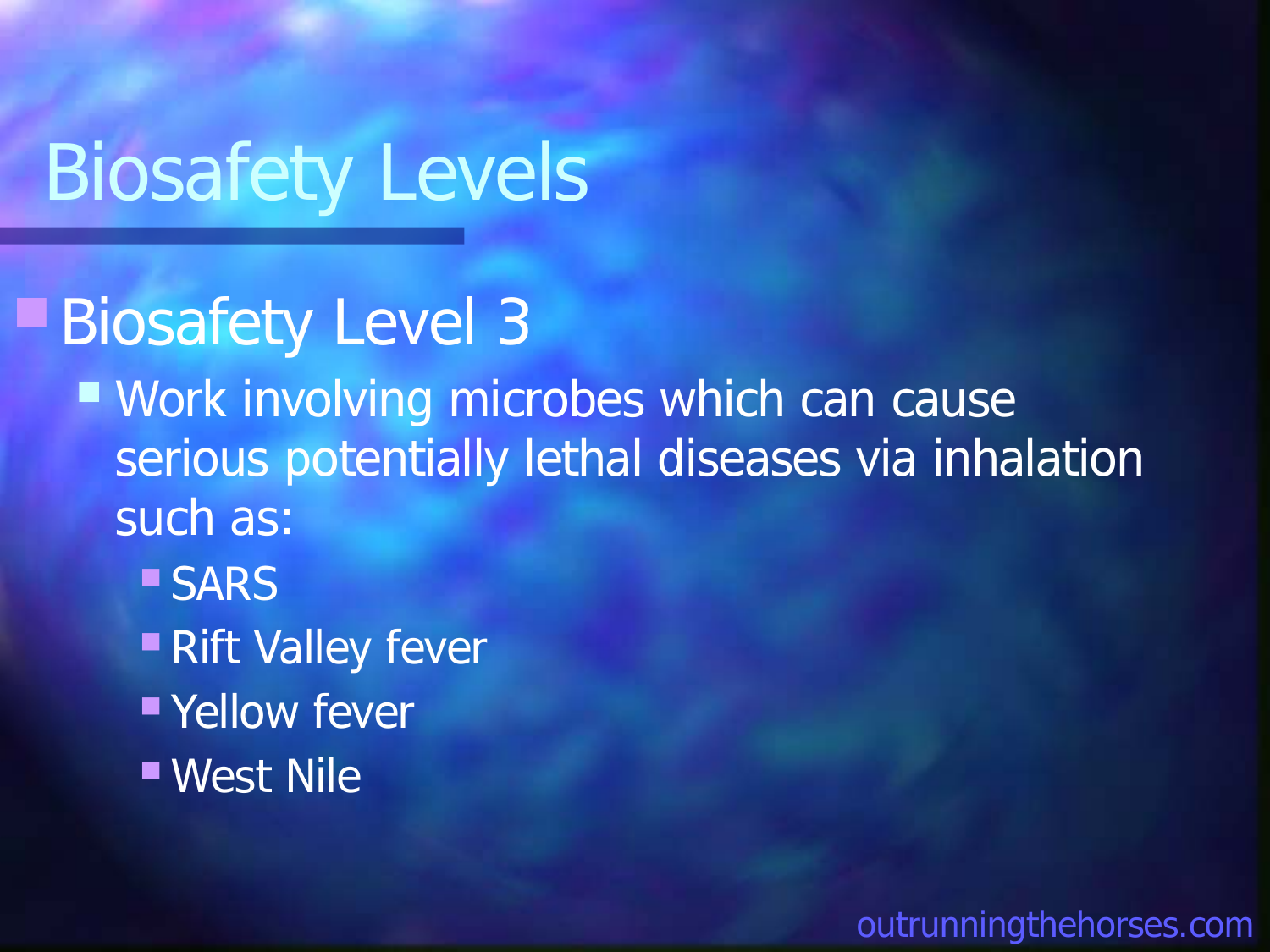

# Biosafety Levels
Biosafety Level 3
Work involving microbes which can cause serious potentially lethal diseases via inhalation such as:
SARS
Rift Valley fever
Yellow fever
West Nile
outrunningthehorses.com